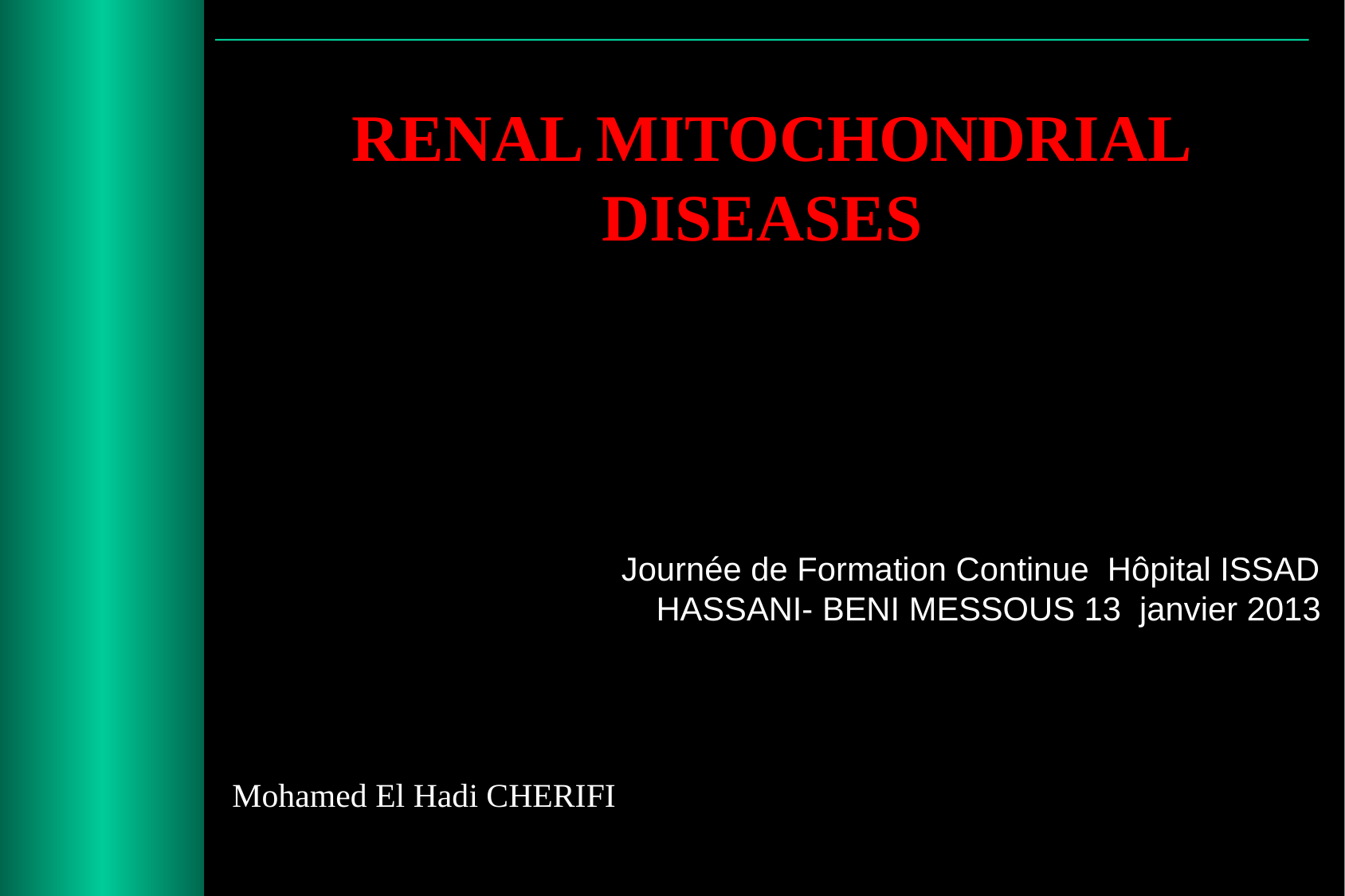

# RENAL MITOCHONDRIAL DISEASES
Journée de Formation Continue  Hôpital ISSAD HASSANI- BENI MESSOUS 13  janvier 2013

Mohamed El Hadi CHERIFI